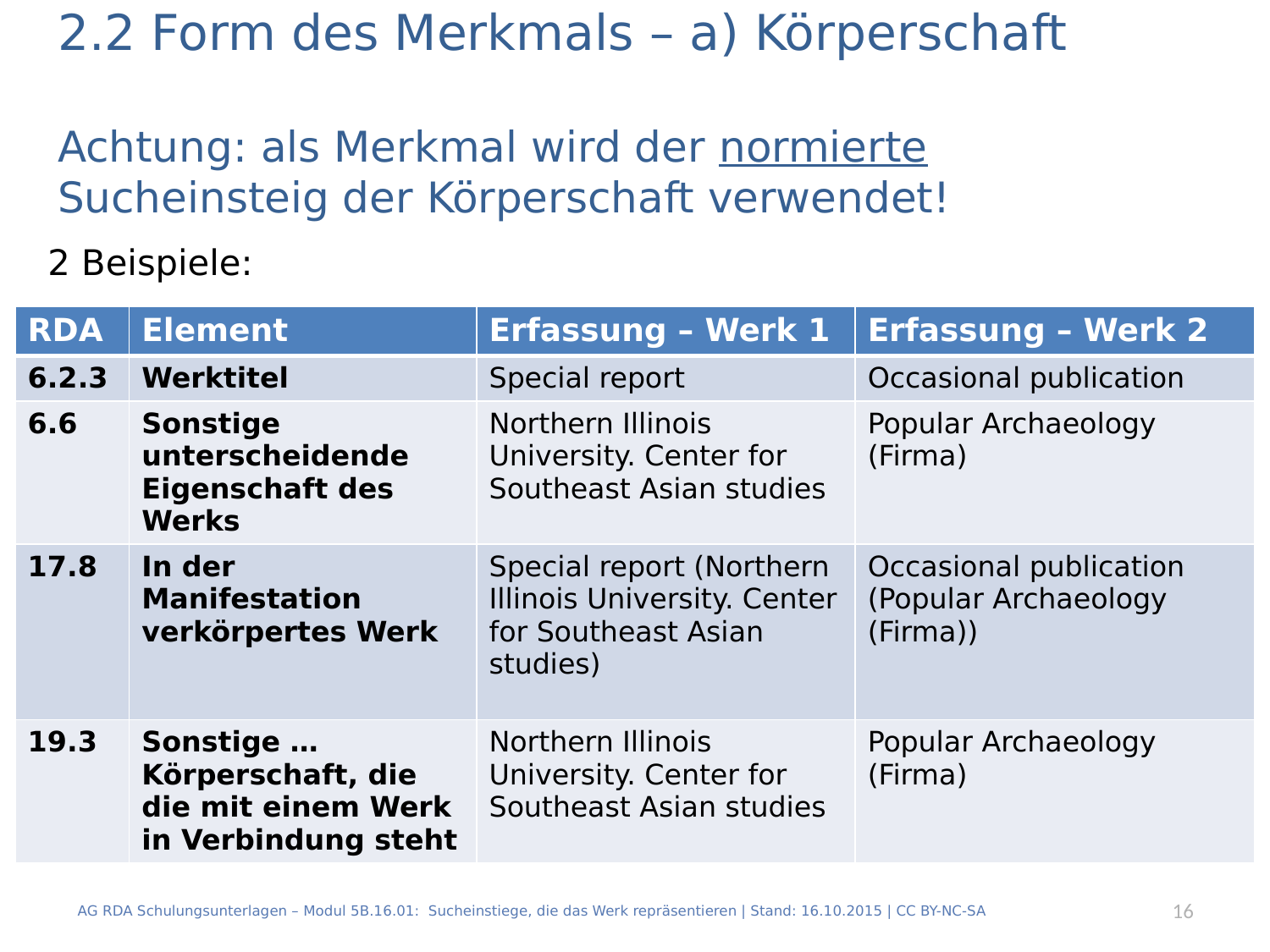

# 2.2 Form des Merkmals – a) Körperschaft Achtung: als Merkmal wird der normierte Sucheinsteig der Körperschaft verwendet!

2 Beispiele:

| RDA | Element | Erfassung – Werk 1 | Erfassung – Werk 2 |
| --- | --- | --- | --- |
| 6.2.3 | Werktitel | Special report | Occasional publication |
| 6.6 | Sonstige unterscheidende Eigenschaft des Werks | Northern Illinois University. Center for Southeast Asian studies | Popular Archaeology (Firma) |
| 17.8 | In der Manifestation verkörpertes Werk | Special report (Northern Illinois University. Center for Southeast Asian studies) | Occasional publication (Popular Archaeology (Firma)) |
| 19.3 | Sonstige … Körperschaft, die die mit einem Werk in Verbindung steht | Northern Illinois University. Center for Southeast Asian studies | Popular Archaeology (Firma) |
AG RDA Schulungsunterlagen – Modul 5B.16.01:  Sucheinstiege, die das Werk repräsentieren | Stand: 16.10.2015 | CC BY-NC-SA
16